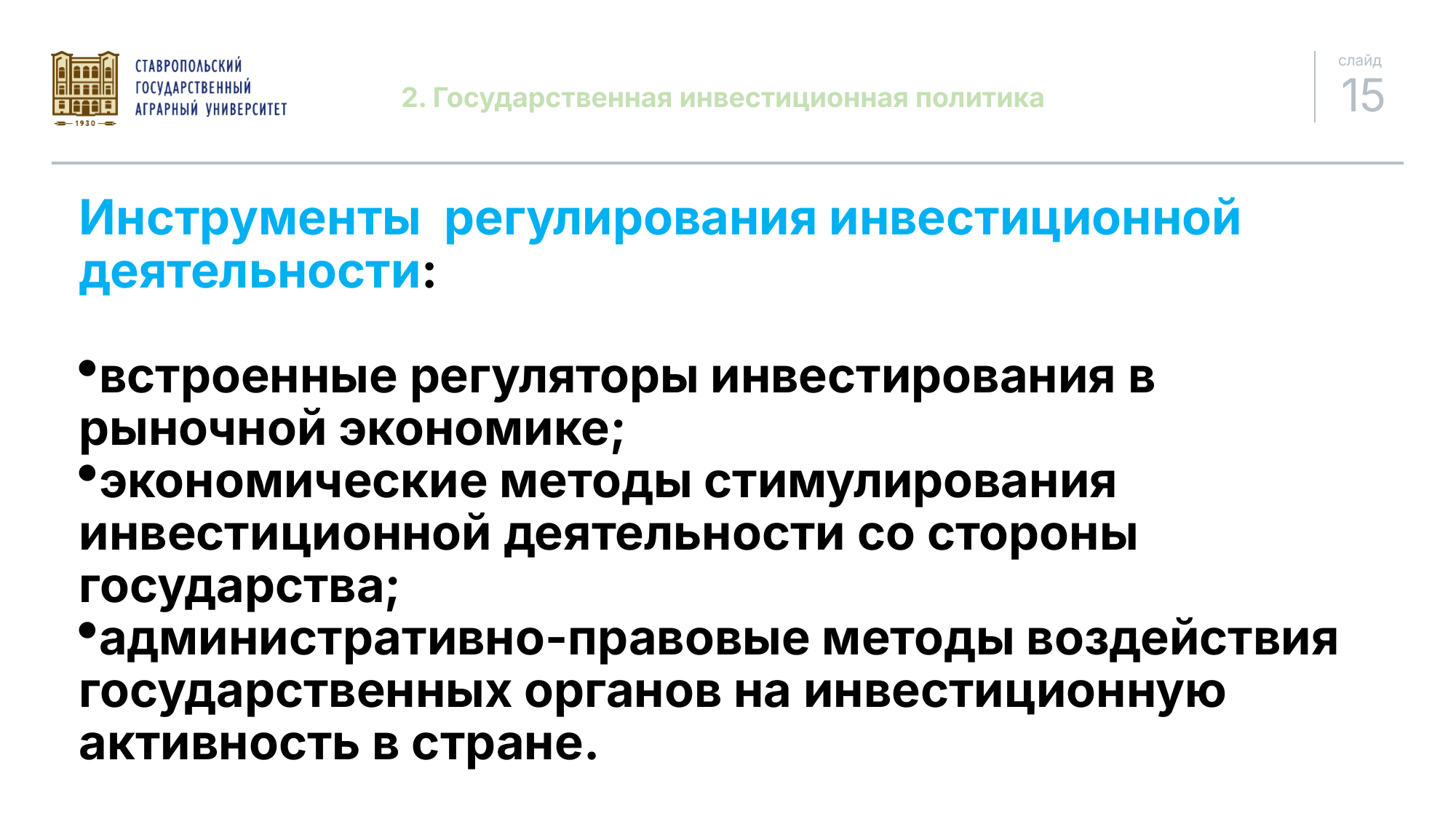

# 2. Государственная инвестиционная политика
Инструменты  регулирования инвестиционной деятельности:

встроенные регуляторы инвестирования в рыночной экономике;
экономические методы стимулирования инвестиционной деятельности со стороны государства;
административно-правовые методы воздействия государственных органов на инвестиционную активность в стране.